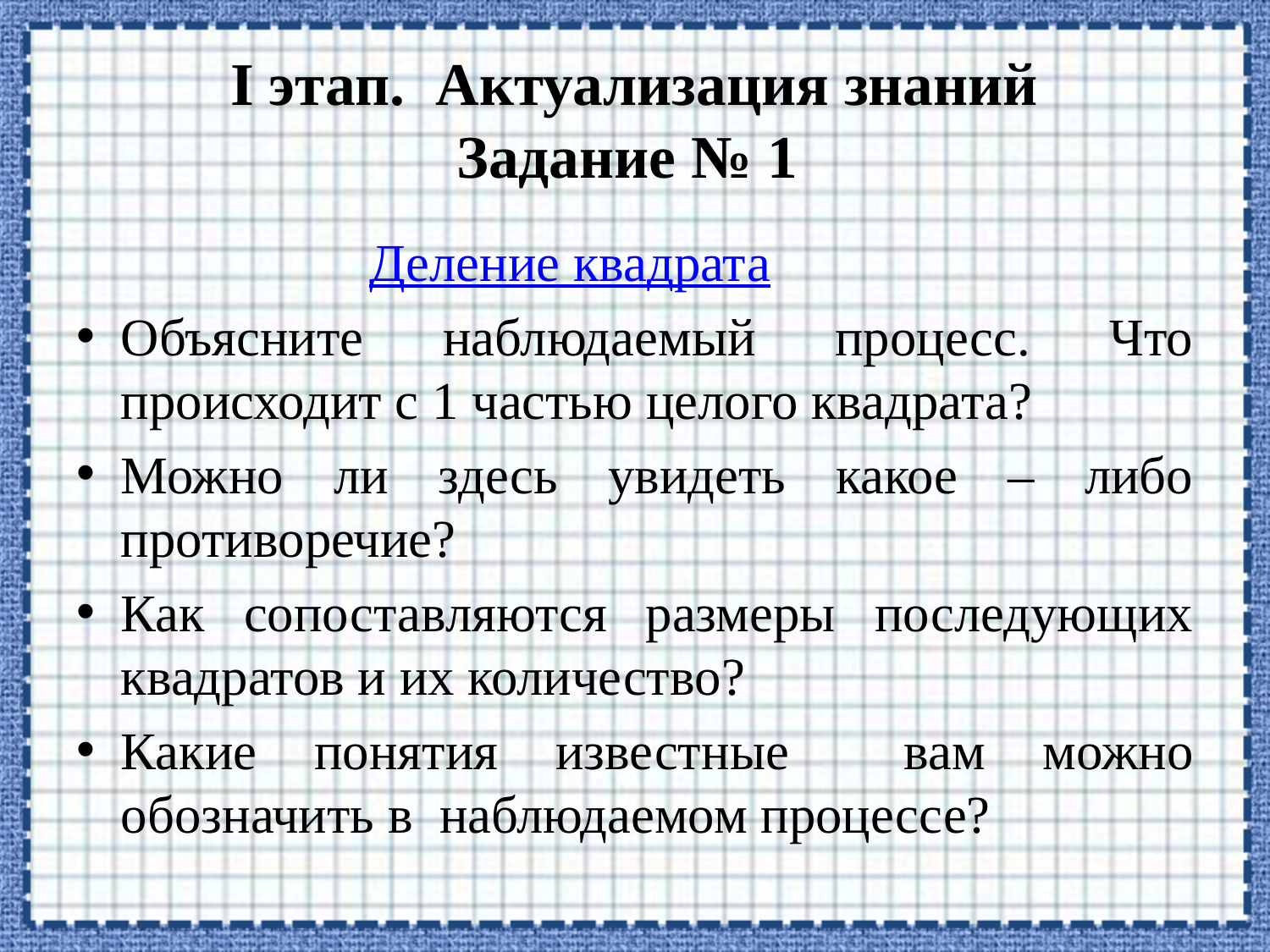

# I этап.  Актуализация знаний Задание № 1
                      Деление квадрата
Объясните наблюдаемый процесс. Что происходит с 1 частью целого квадрата?
Можно ли здесь увидеть какое – либо противоречие?
Как сопоставляются размеры последующих квадратов и их количество?
Какие понятия известные  вам можно обозначить в  наблюдаемом процессе?